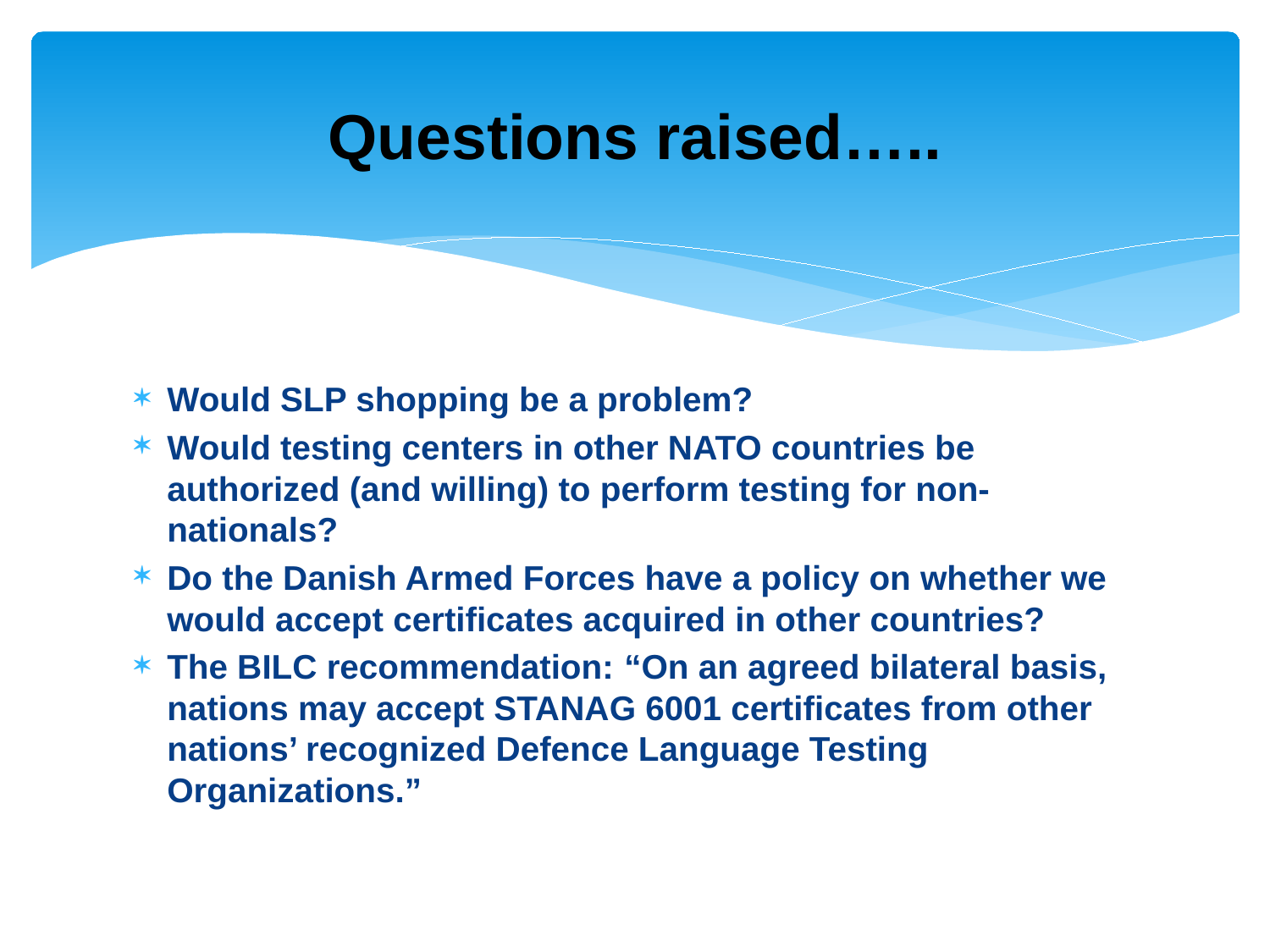

# Questions raised…..
Would SLP shopping be a problem?
Would testing centers in other NATO countries be authorized (and willing) to perform testing for non-nationals?
Do the Danish Armed Forces have a policy on whether we would accept certificates acquired in other countries?
The BILC recommendation: “On an agreed bilateral basis, nations may accept STANAG 6001 certificates from other nations’ recognized Defence Language Testing Organizations.”